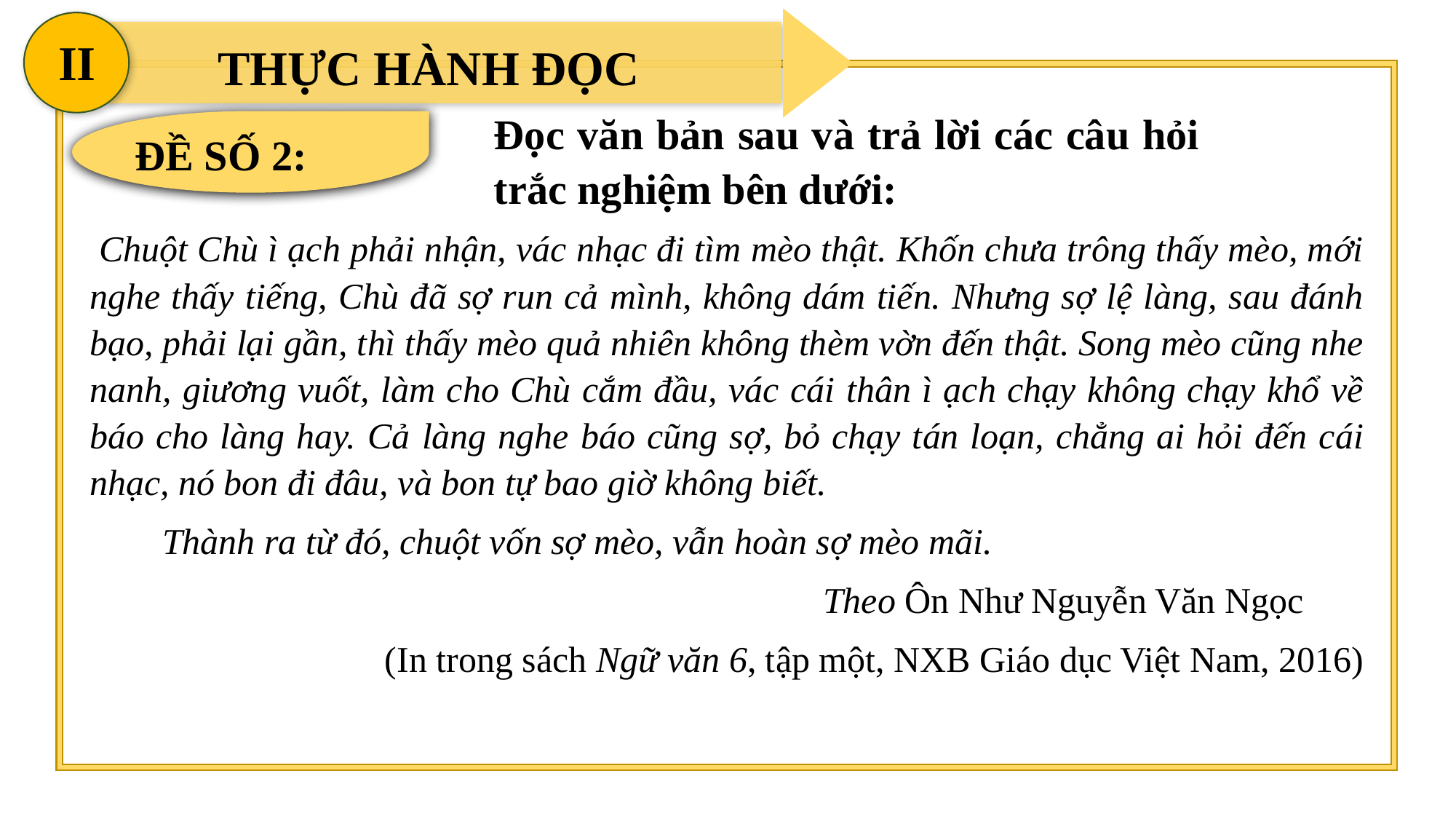

II
THỰC HÀNH ĐỌC

Đọc văn bản sau và trả lời các câu hỏi trắc nghiệm bên dưới:
ĐỀ SỐ 2:
 Chuột Chù ì ạch phải nhận, vác nhạc đi tìm mèo thật. Khốn chưa trông thấy mèo, mới nghe thấy tiếng, Chù đã sợ run cả mình, không dám tiến. Nhưng sợ lệ làng, sau đánh bạo, phải lại gần, thì thấy mèo quả nhiên không thèm vờn đến thật. Song mèo cũng nhe nanh, giương vuốt, làm cho Chù cắm đầu, vác cái thân ì ạch chạy không chạy khổ về báo cho làng hay. Cả làng nghe báo cũng sợ, bỏ chạy tán loạn, chẳng ai hỏi đến cái nhạc, nó bon đi đâu, và bon tự bao giờ không biết.
        Thành ra từ đó, chuột vốn sợ mèo, vẫn hoàn sợ mèo mãi.
                                                                          Theo Ôn Như Nguyễn Văn Ngọc
(In trong sách Ngữ văn 6, tập một, NXB Giáo dục Việt Nam, 2016)